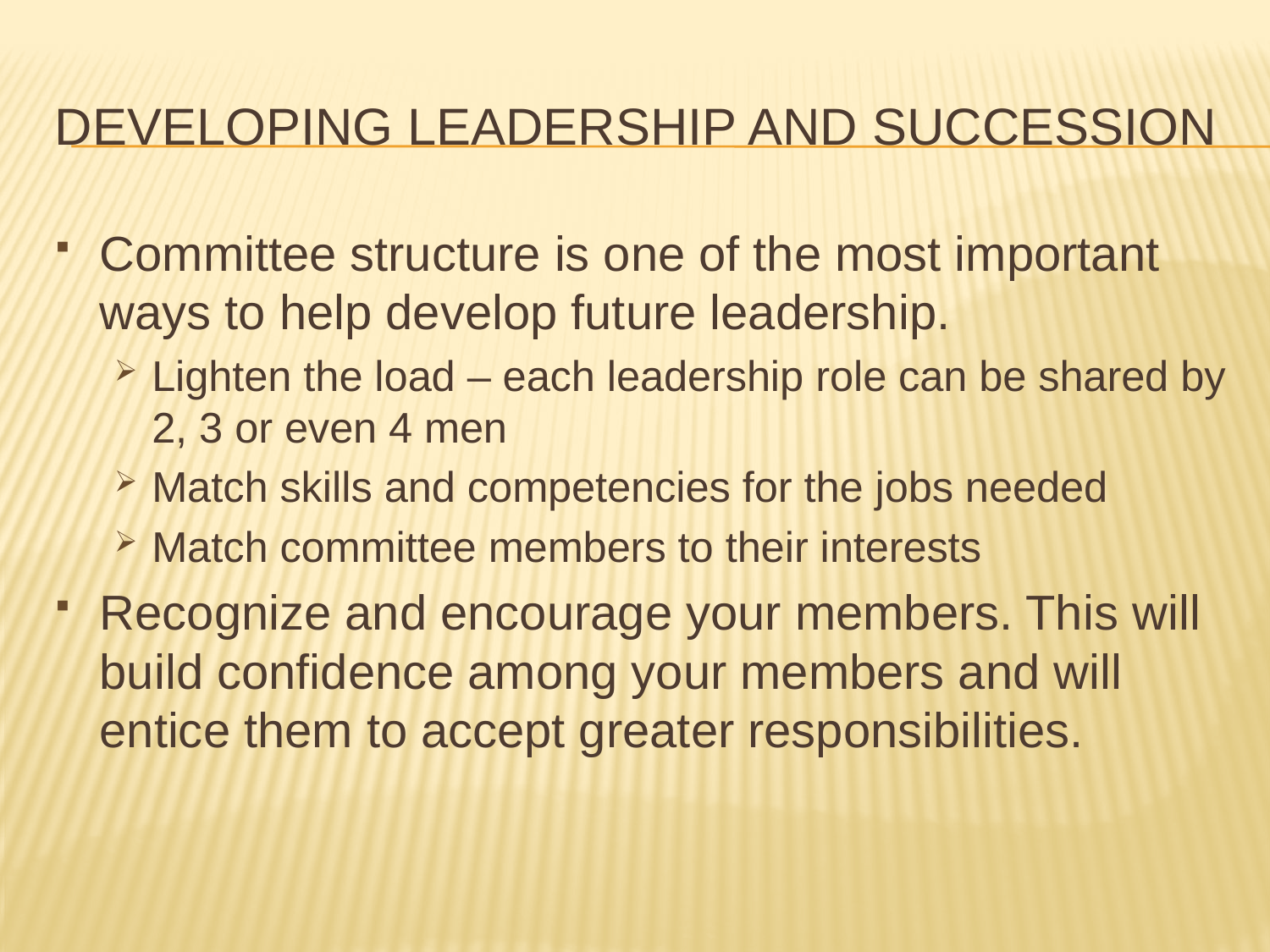

# Developing Leadership and Succession
Committee structure is one of the most important ways to help develop future leadership.
Lighten the load – each leadership role can be shared by 2, 3 or even 4 men
Match skills and competencies for the jobs needed
Match committee members to their interests
Recognize and encourage your members. This will build confidence among your members and will entice them to accept greater responsibilities.